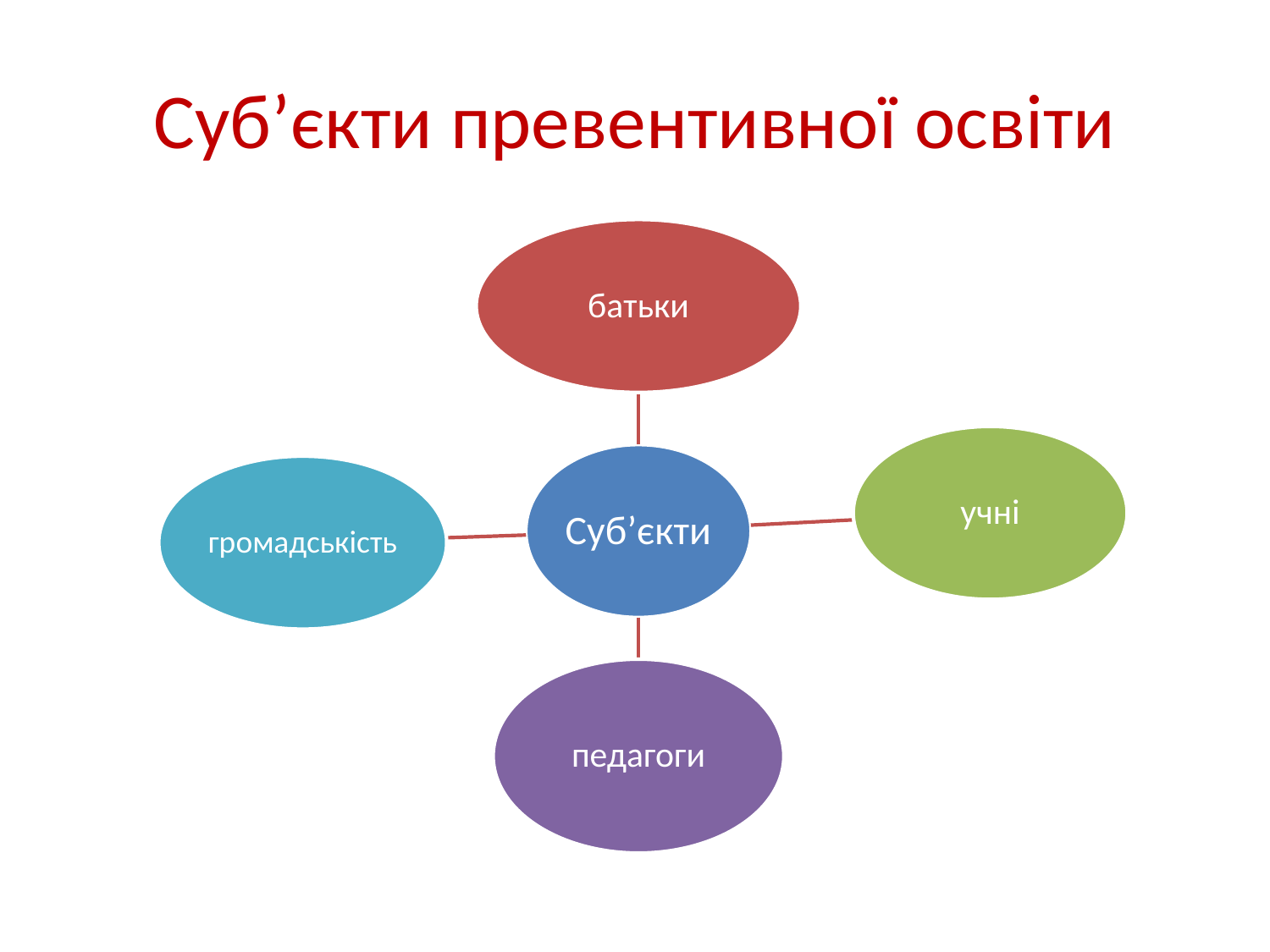

# Суб’єкти превентивної освіти
Суб’єкти

батьки

учні

педагоги

громадськість